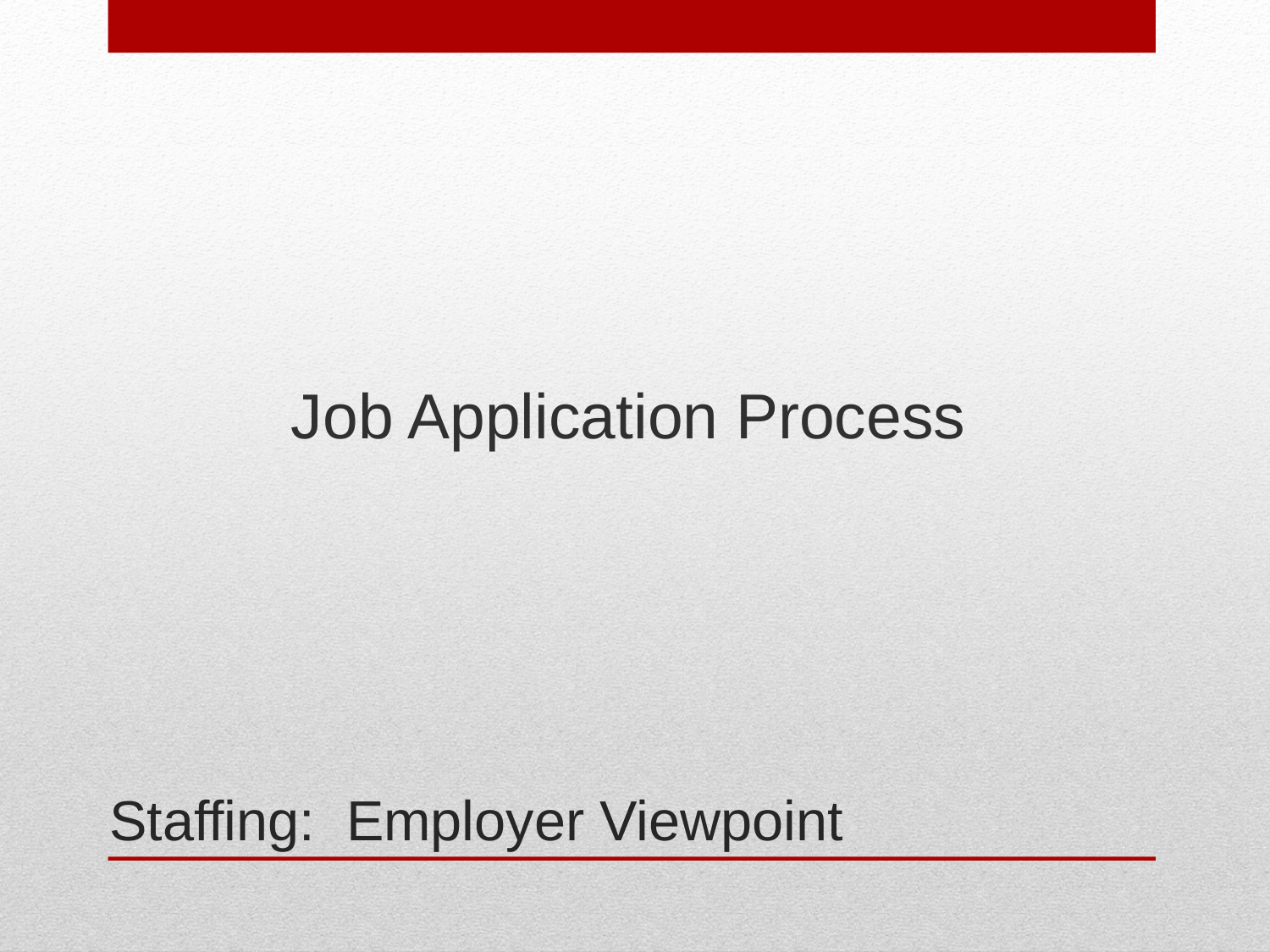

Job Application Process

# Staffing:  Employer Viewpoint